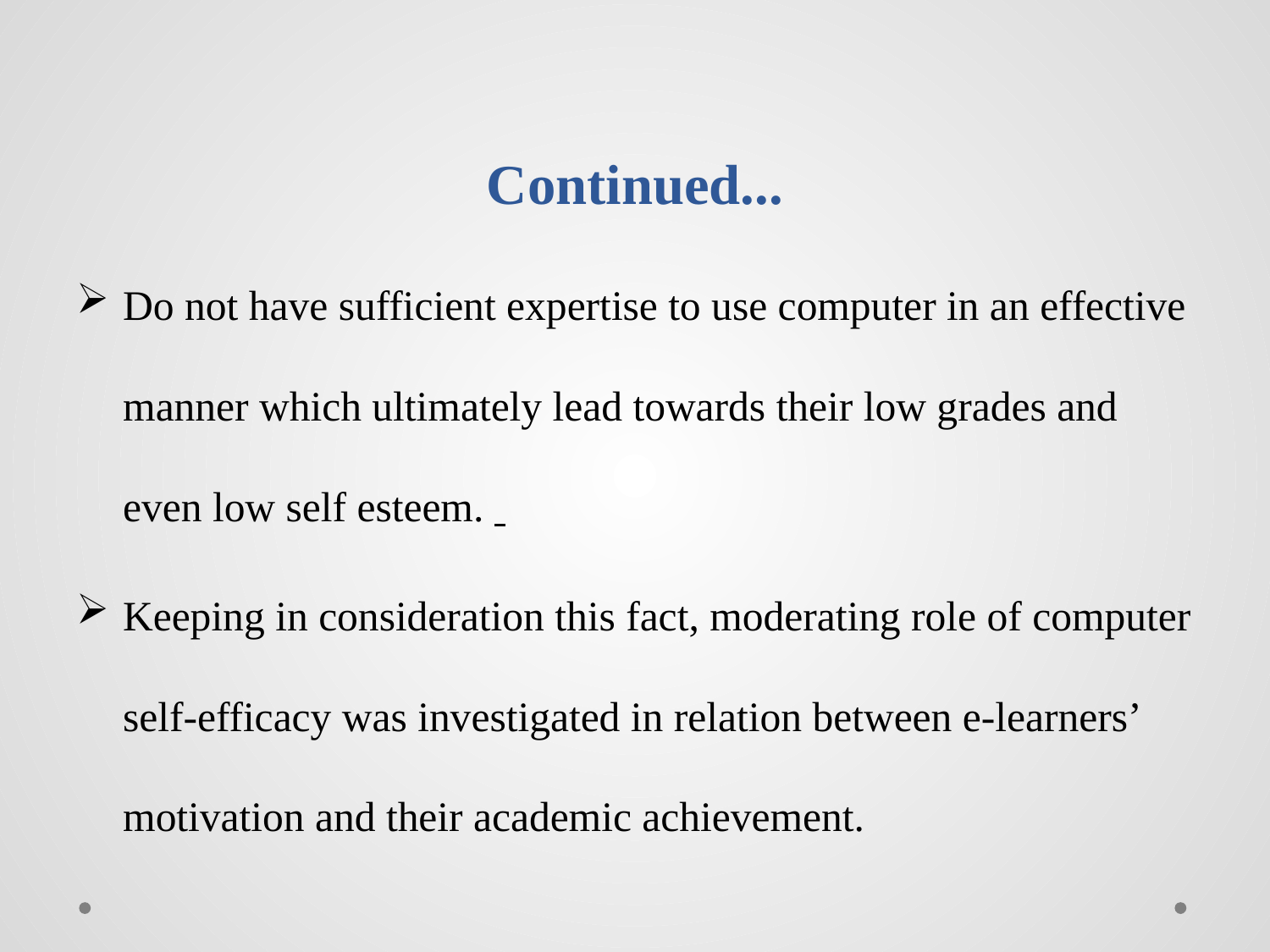

# Continued...
Do not have sufficient expertise to use computer in an effective manner which ultimately lead towards their low grades and even low self esteem.
Keeping in consideration this fact, moderating role of computer self-efficacy was investigated in relation between e-learners’ motivation and their academic achievement.